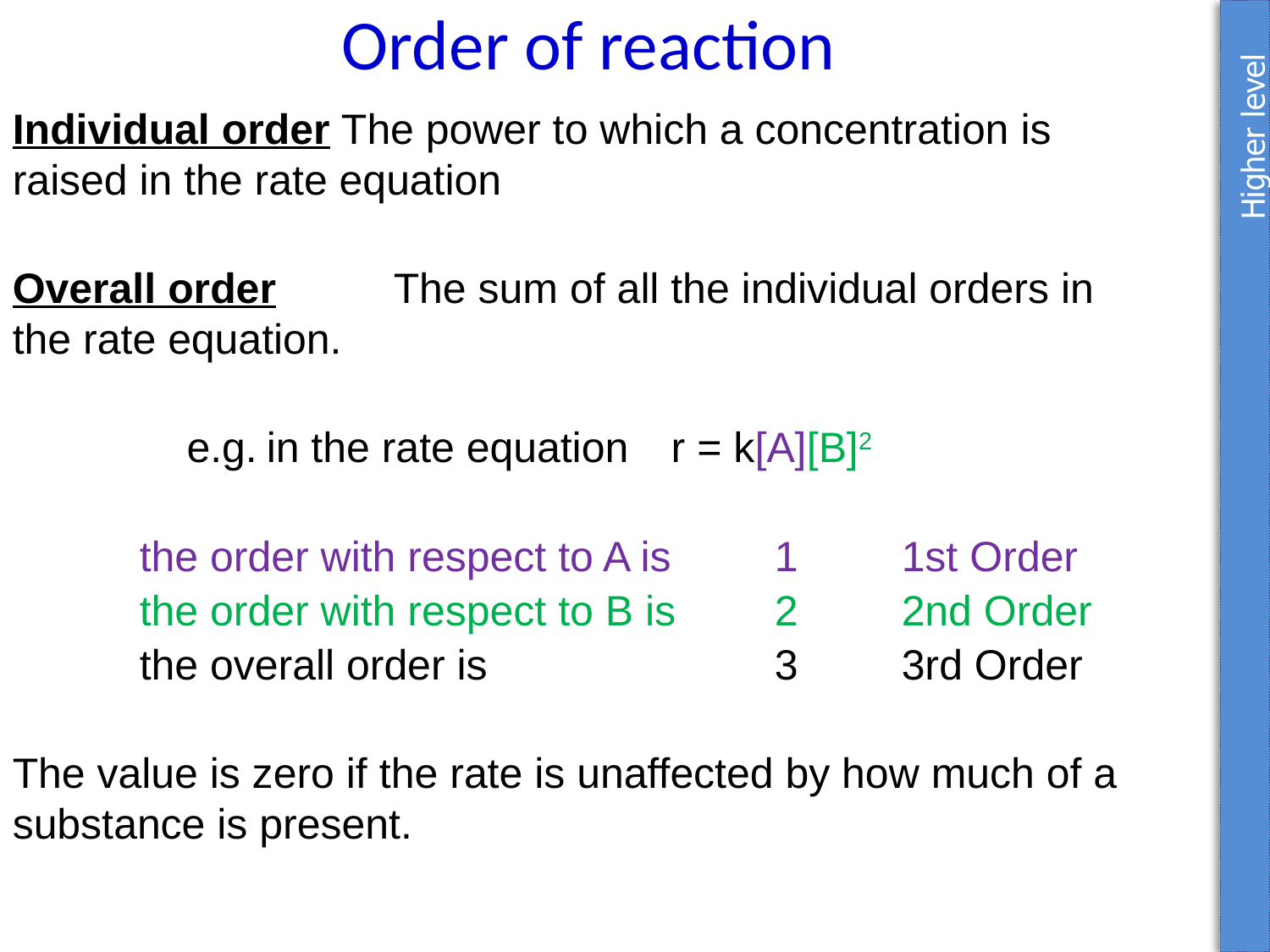

Higher level
Order of reaction
Individual order The power to which a concentration is raised in the rate equation

Overall order	The sum of all the individual orders in the rate equation.

	    e.g.	in the rate equation 	  r = k[A][B]2

	the order with respect to A is 	1   	1st Order
	the order with respect to B is 	2  	2nd Order
	the overall order is 			3  	3rd Order

The value is zero if the rate is unaffected by how much of a substance is present.